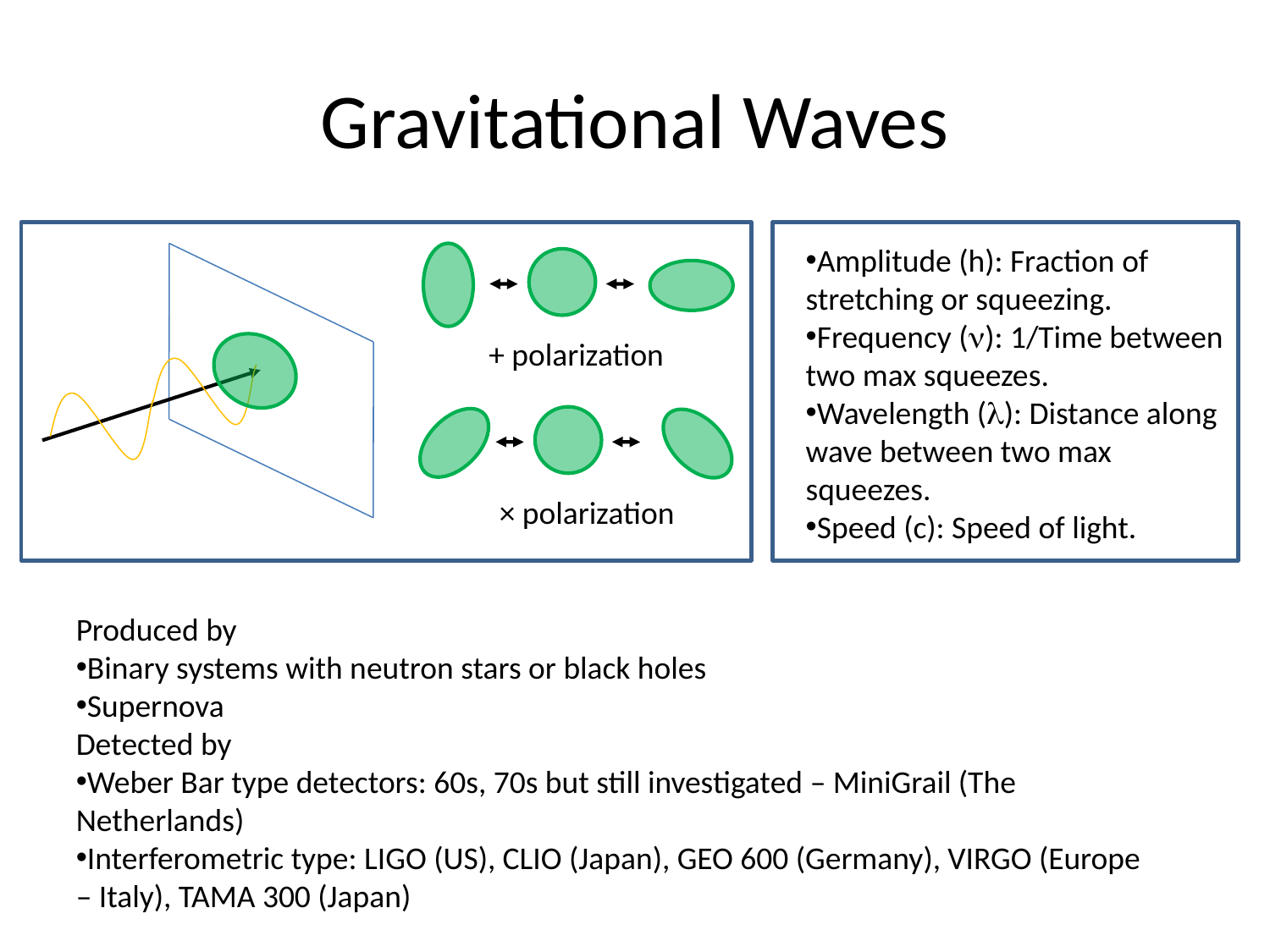

# Gravitational Waves

+ polarization

× polarization

Amplitude (h): Fraction of stretching or squeezing.
Frequency (ν): 1/Time between two max squeezes.
Wavelength (λ): Distance along wave between two max squeezes.
Speed (c): Speed of light.
Produced by
Binary systems with neutron stars or black holes
Supernova
Detected by
Weber Bar type detectors: 60s, 70s but still investigated – MiniGrail (The Netherlands)
Interferometric type: LIGO (US), CLIO (Japan), GEO 600 (Germany), VIRGO (Europe – Italy), TAMA 300 (Japan)